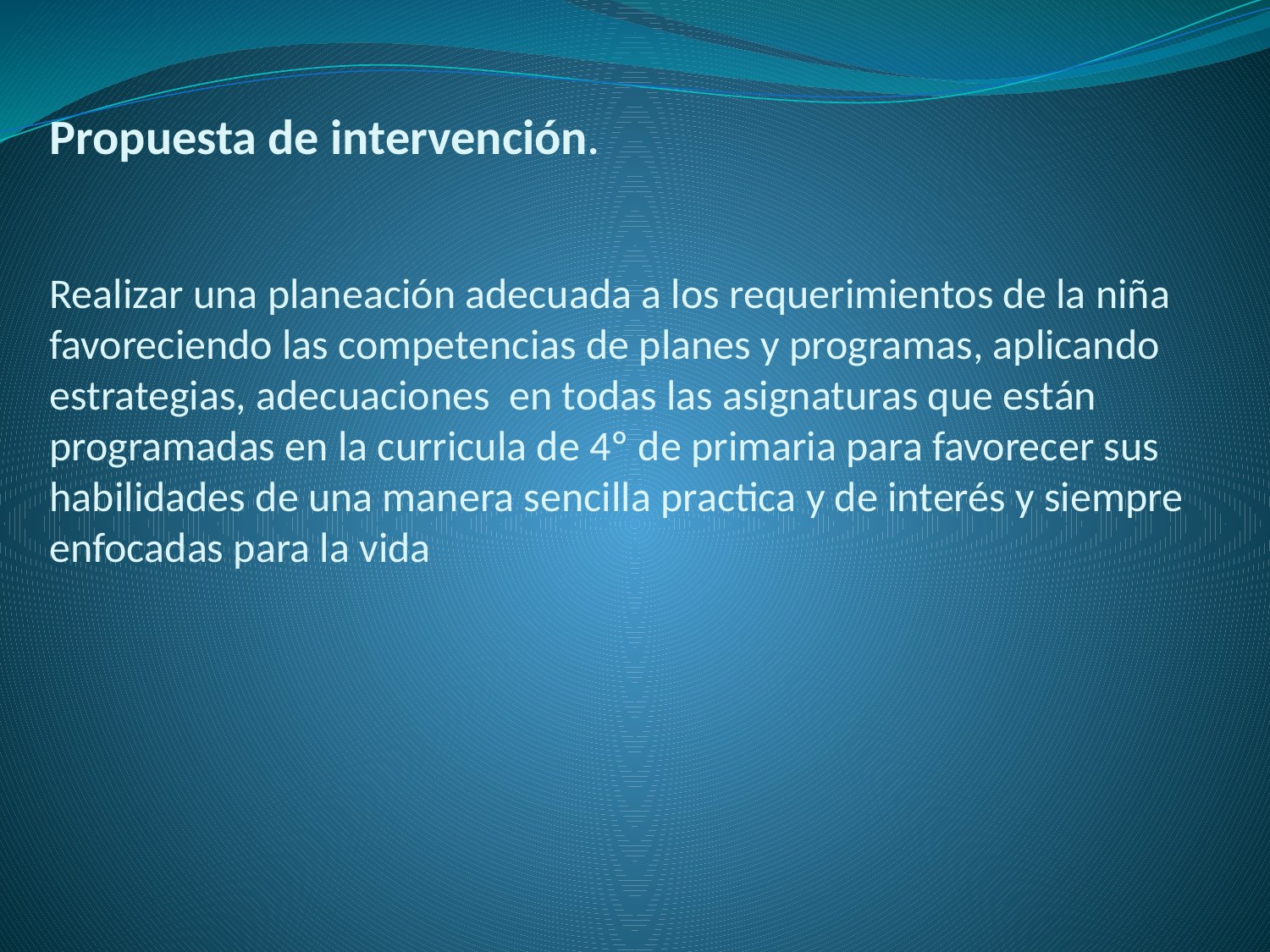

# Propuesta de intervención. Realizar una planeación adecuada a los requerimientos de la niña favoreciendo las competencias de planes y programas, aplicando estrategias, adecuaciones  en todas las asignaturas que están programadas en la curricula de 4º de primaria para favorecer sus habilidades de una manera sencilla practica y de interés y siempre enfocadas para la vida